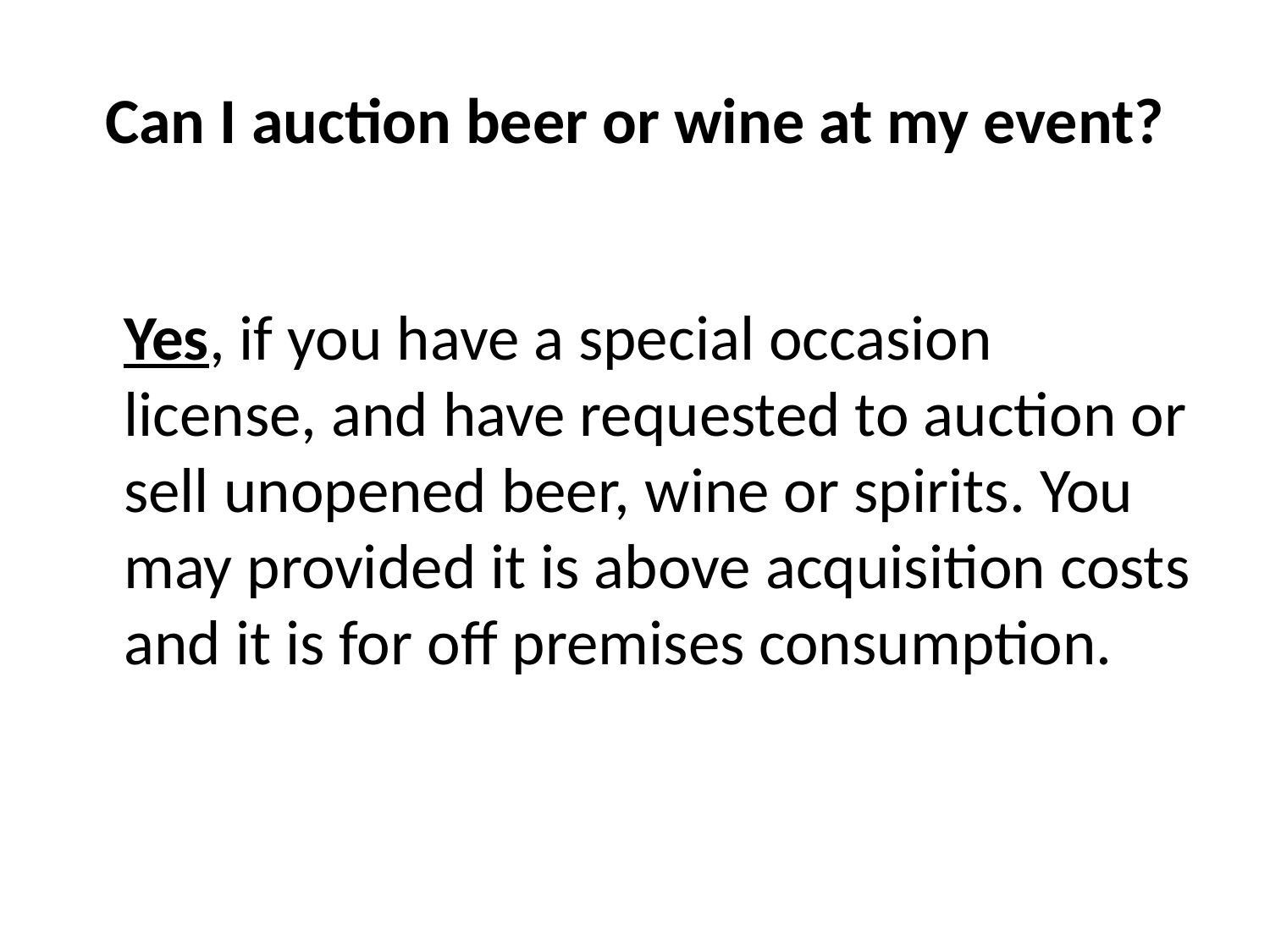

# Can I auction beer or wine at my event?
Yes, if you have a special occasion license, and have requested to auction or sell unopened beer, wine or spirits. You may provided it is above acquisition costs and it is for off premises consumption.